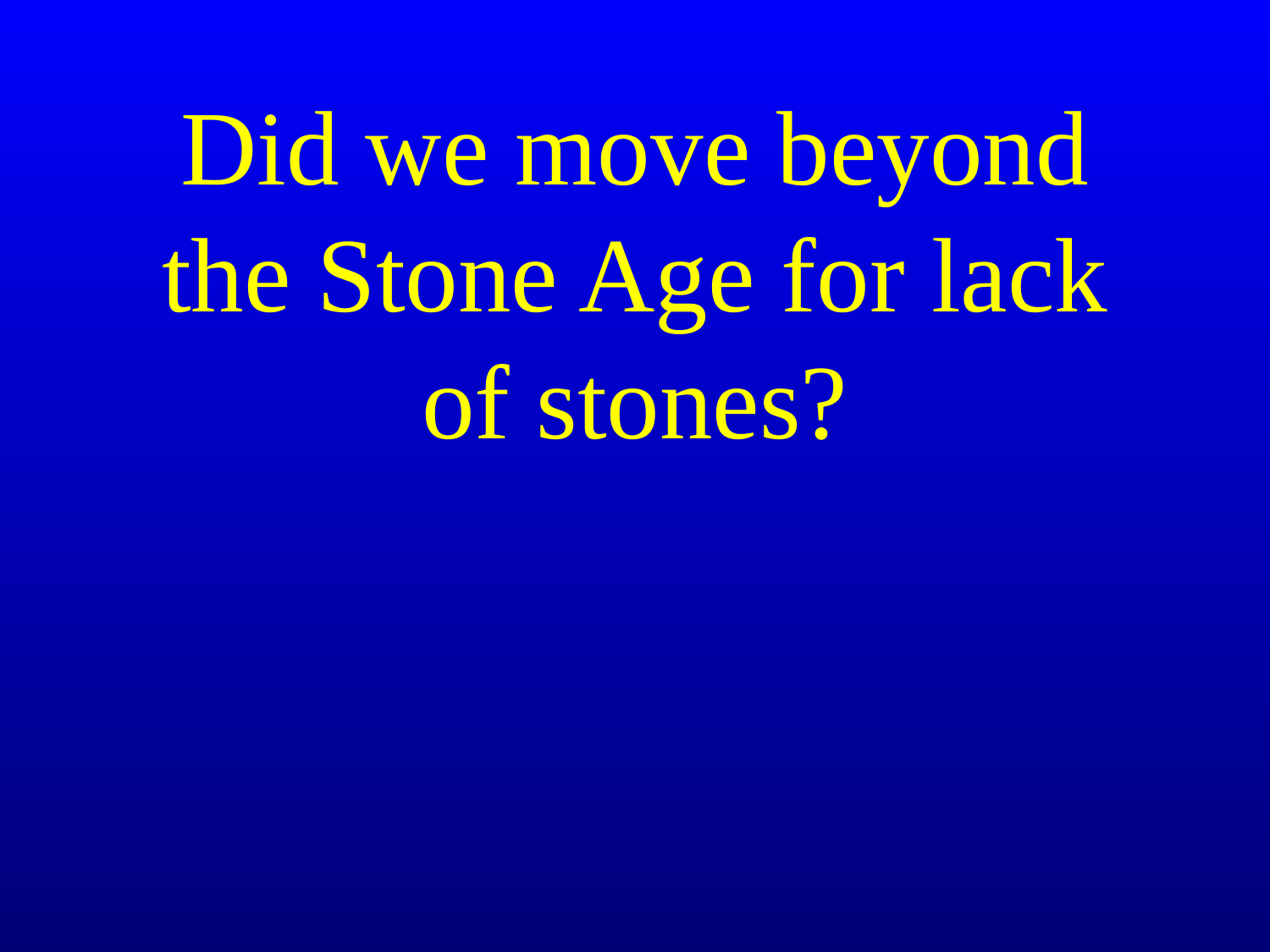

# Did we move beyond the Stone Age for lack of stones?